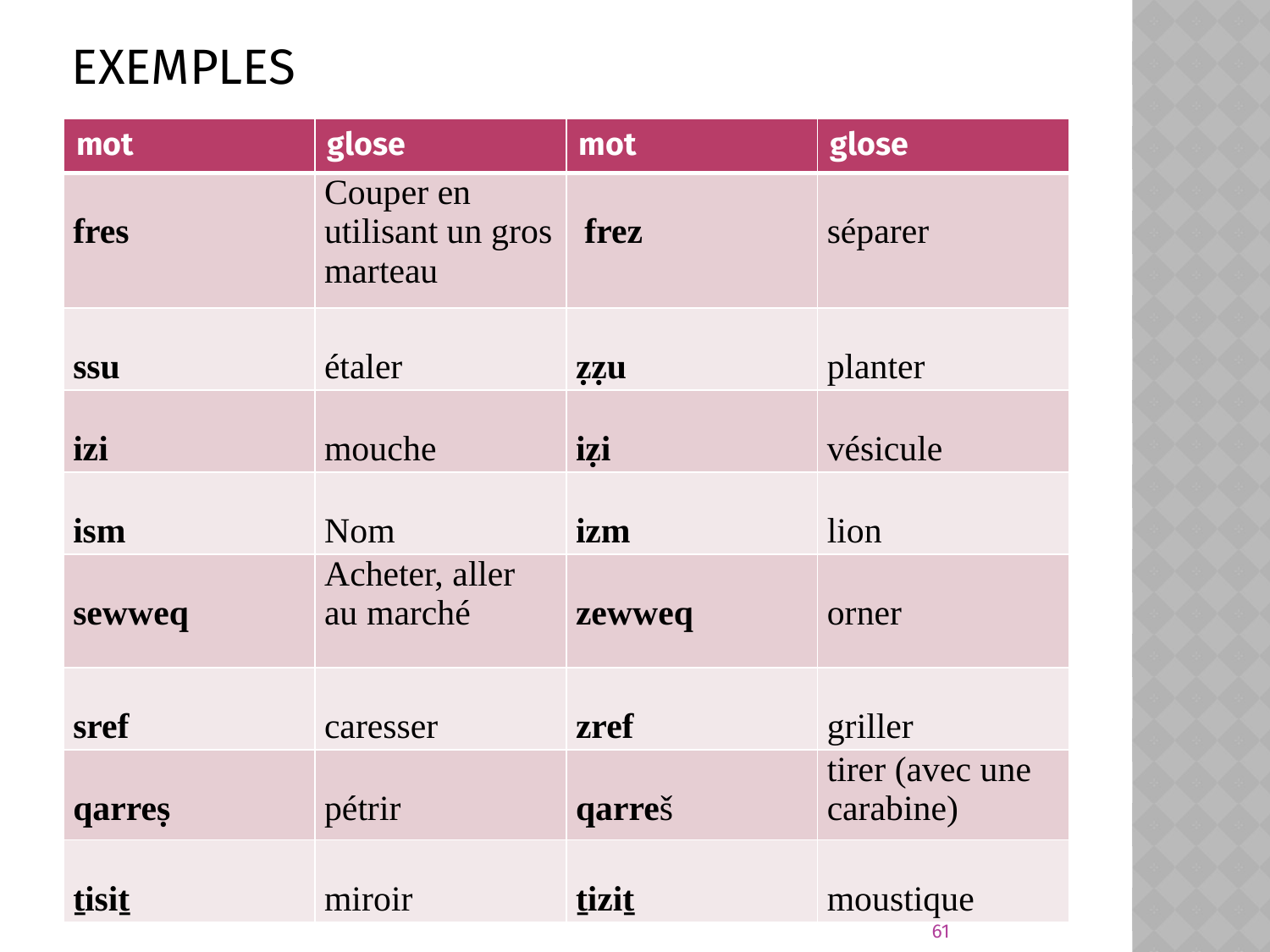

EXEMPLES
| mot | glose | mot | glose |
| --- | --- | --- | --- |
| fres | Couper en utilisant un gros marteau | frez | séparer |
| ssu | étaler | ẓẓu | planter |
| izi | mouche | iẓi | vésicule |
| ism | Nom | izm | lion |
| sewweq | Acheter, aller au marché | zewweq | orner |
| sref | caresser | zref | griller |
| qarreṣ | pétrir | qarreš | tirer (avec une carabine) |
| ṯisiṯ | miroir | ṯiziṯ | moustique |
61